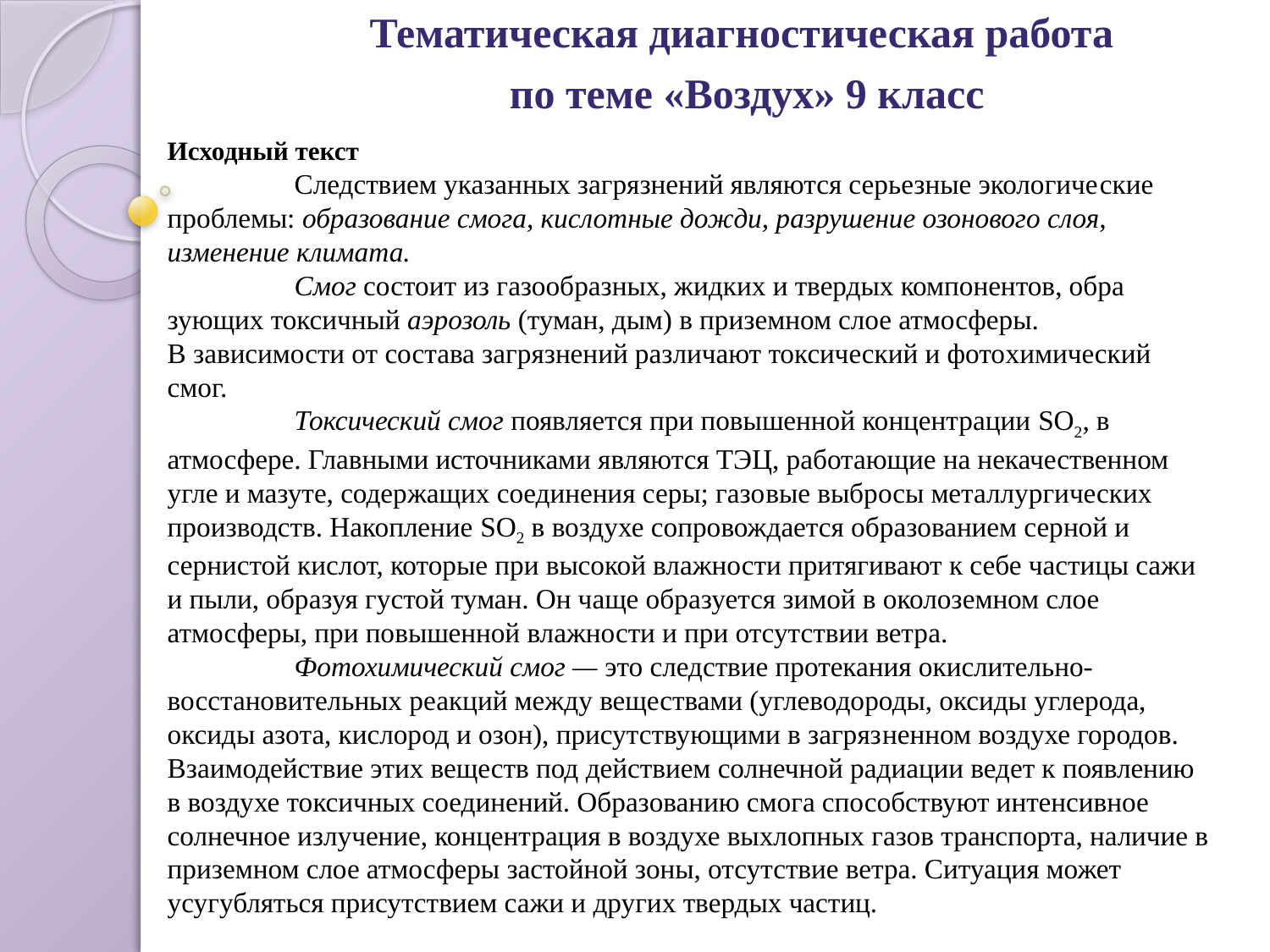

Тематическая диагностиче­ская работа
по теме «Воздух» 9 класс
Исходный текст
	Следствием указанных загрязнений являются серьезные экологиче­ские проблемы: образование смога, кислотные дожди, разрушение озонового слоя, изменение климата.
	Смог состоит из газообразных, жидких и твердых компонентов, обра­зующих токсичный аэрозоль (туман, дым) в приземном слое атмосферы.
В зависимости от состава загрязнений различают токсический и фото­химический смог.
	Токсический смог появляется при повышенной концентрации SO2, в атмосфере. Главными источниками являются ТЭЦ, работающие на некачественном угле и мазуте, содержащих соединения серы; газо­вые выбросы металлургических производств. Накопление SO2 в воздухе сопровождается образованием серной и сернистой кислот, которые при высокой влажности притягивают к себе частицы сажи и пыли, образуя густой туман. Он чаще образуется зимой в околоземном слое атмосферы, при повышенной влажности и при отсутствии ветра.
	Фотохимический смог — это следствие протекания окислительно- восстановительных реакций между веществами (углеводороды, оксиды углерода, оксиды азота, кислород и озон), присутствующими в загряз­ненном воздухе городов. Взаимодействие этих веществ под действием солнечной радиации ведет к появлению в воздухе токсичных соединений. Образованию смога способствуют интенсивное солнечное излучение, концентрация в воздухе выхлопных газов транспорта, наличие в призем­ном слое атмосферы застойной зоны, отсутствие ветра. Ситуация может усугубляться присутствием сажи и других твердых частиц.